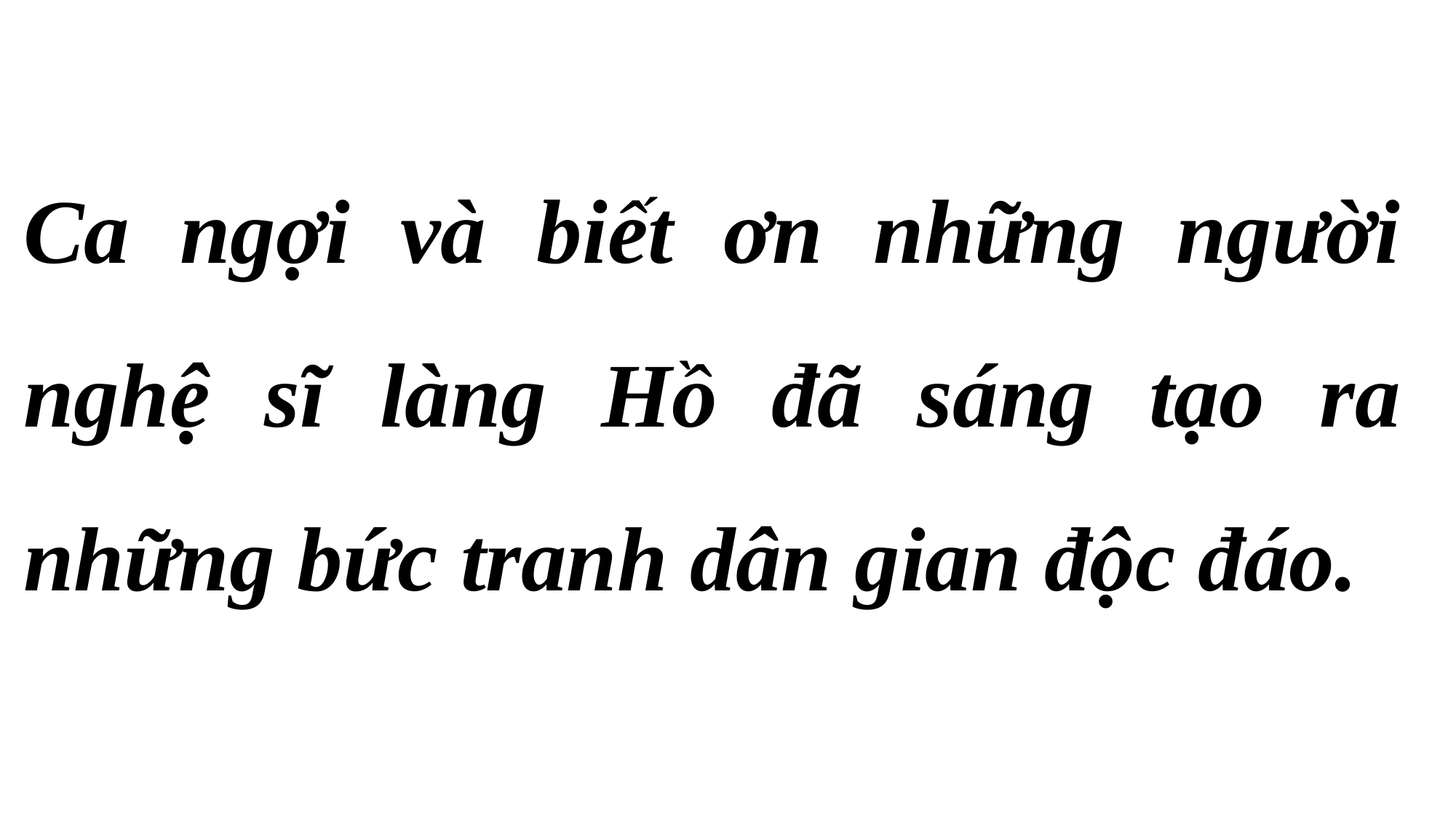

Ca ngợi và biết ơn những người nghệ sĩ làng Hồ đã sáng tạo ra những bức tranh dân gian độc đáo.